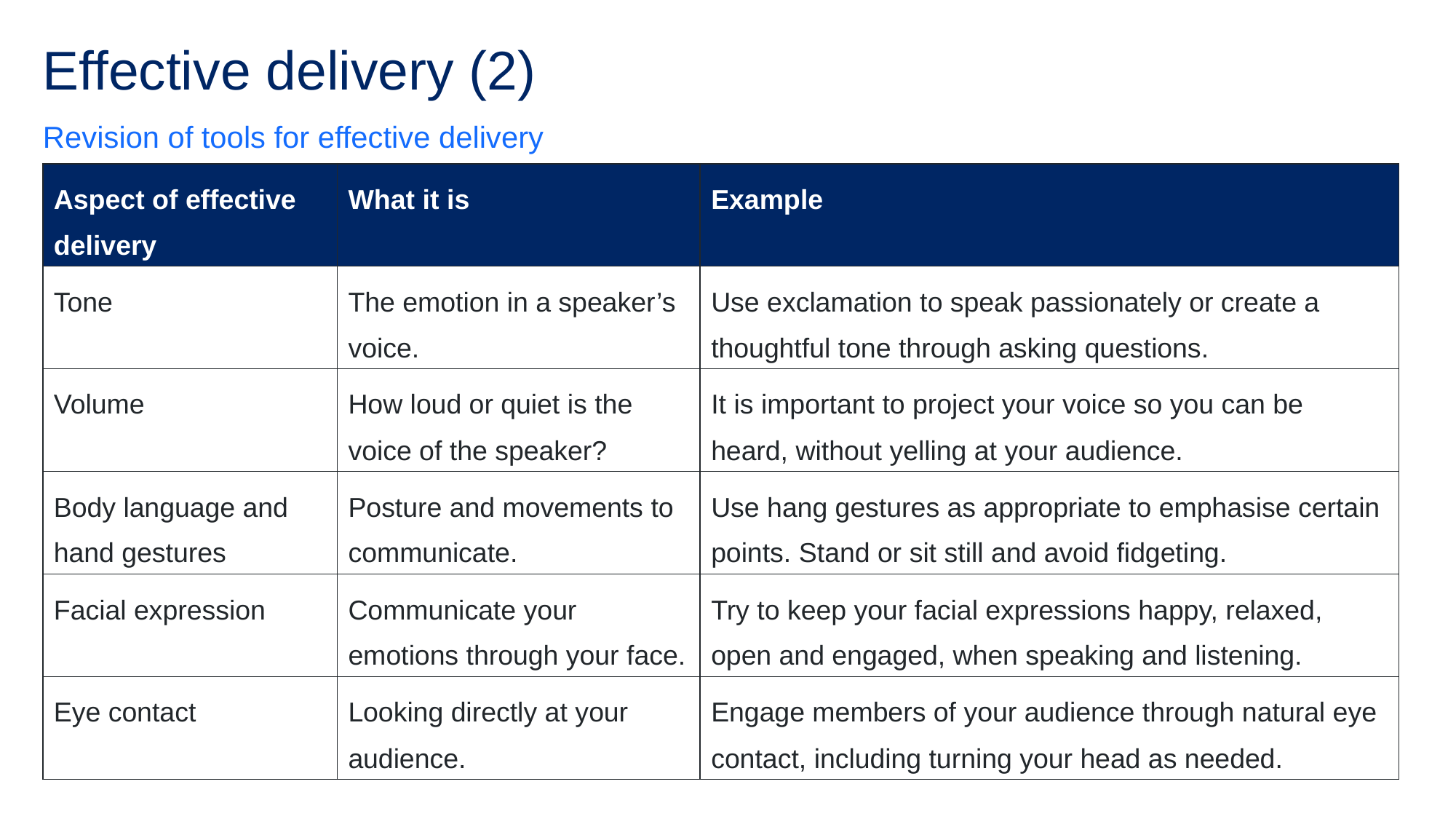

# Effective delivery (2)
Revision of tools for effective delivery
| Aspect of effective delivery | What it is | Example |
| --- | --- | --- |
| Tone | The emotion in a speaker’s voice. | Use exclamation to speak passionately or create a thoughtful tone through asking questions. |
| Volume | How loud or quiet is the voice of the speaker? | It is important to project your voice so you can be heard, without yelling at your audience. |
| Body language and hand gestures | Posture and movements to communicate. | Use hang gestures as appropriate to emphasise certain points. Stand or sit still and avoid fidgeting. |
| Facial expression | Communicate your emotions through your face. | Try to keep your facial expressions happy, relaxed, open and engaged, when speaking and listening. |
| Eye contact | Looking directly at your audience. | Engage members of your audience through natural eye contact, including turning your head as needed. |